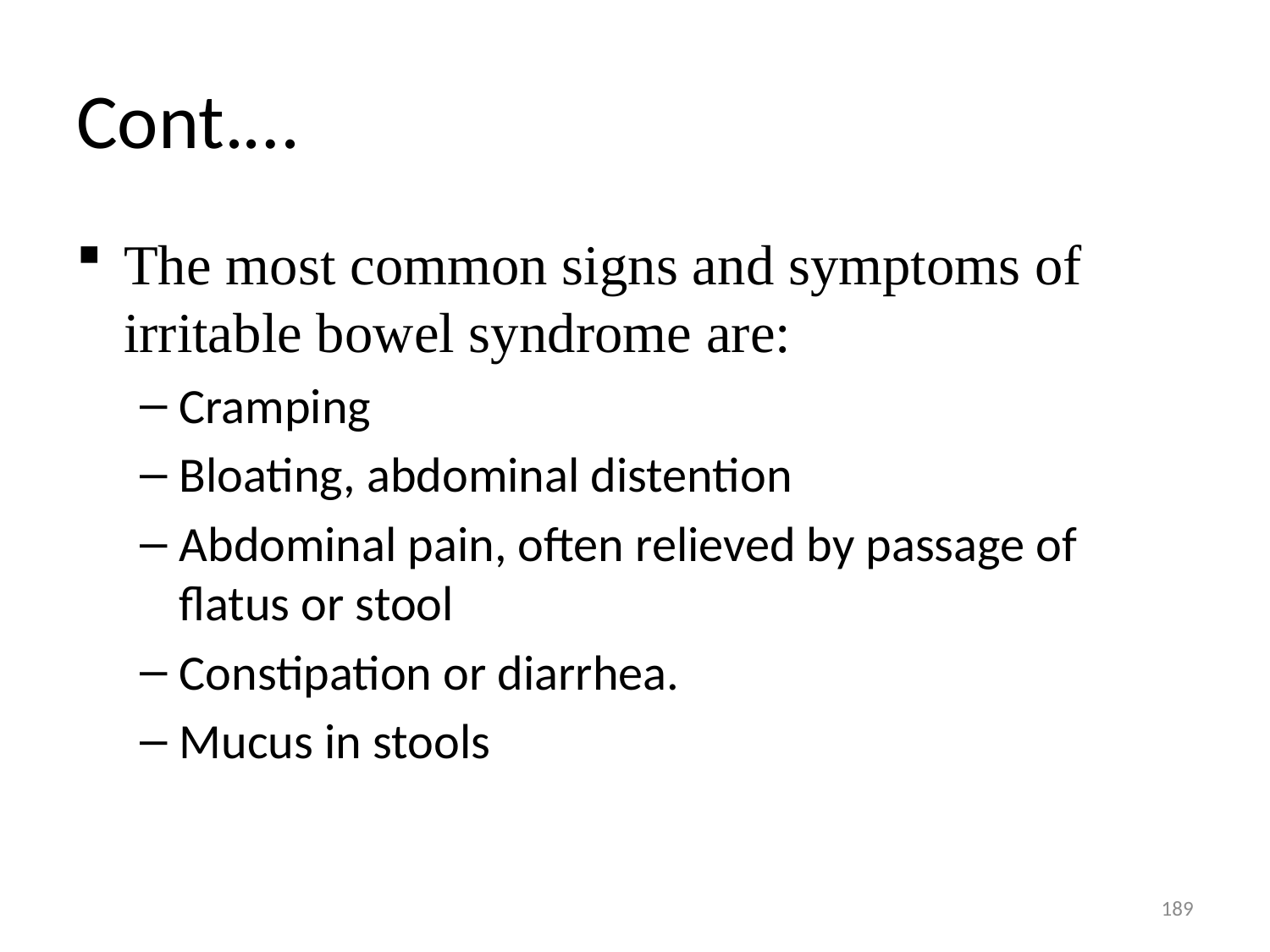

# Cont.…
The most common signs and symptoms of irritable bowel syndrome are:
Cramping
Bloating, abdominal distention
Abdominal pain, often relieved by passage of flatus or stool
Constipation or diarrhea.
Mucus in stools

189